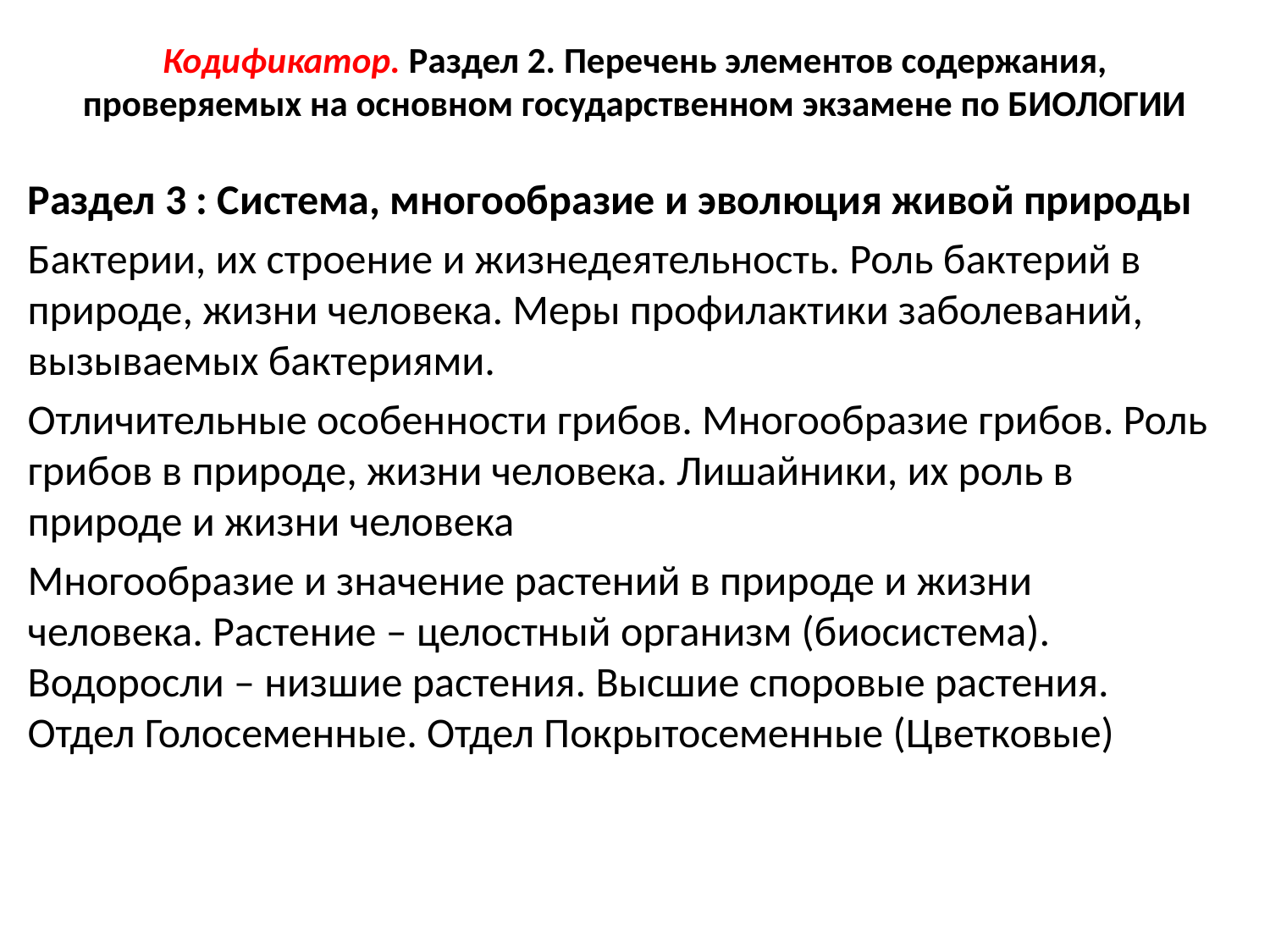

# Кодификатор. Раздел 2. Перечень элементов содержания, проверяемых на основном государственном экзамене по БИОЛОГИИ
Раздел 3 : Система, многообразие и эволюция живой природы
Бактерии, их строение и жизнедеятельность. Роль бактерий в природе, жизни человека. Меры профилактики заболеваний, вызываемых бактериями.
Отличительные особенности грибов. Многообразие грибов. Роль грибов в природе, жизни человека. Лишайники, их роль в природе и жизни человека
Многообразие и значение растений в природе и жизни человека. Растение – целостный организм (биосистема). Водоросли – низшие растения. Высшие споровые растения. Отдел Голосеменные. Отдел Покрытосеменные (Цветковые)